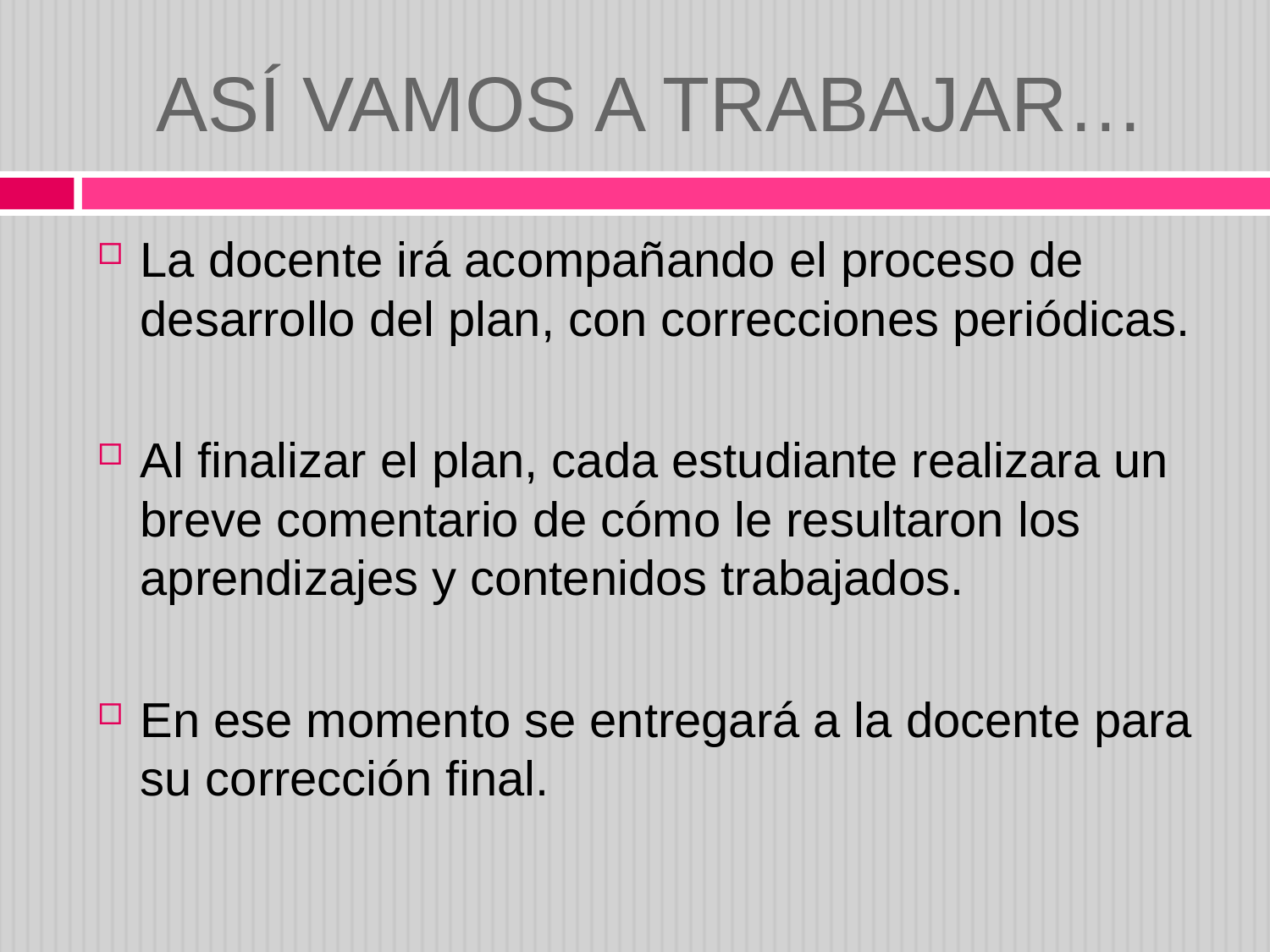

# ASÍ VAMOS A TRABAJAR…
La docente irá acompañando el proceso de desarrollo del plan, con correcciones periódicas.

Al finalizar el plan, cada estudiante realizara un breve comentario de cómo le resultaron los aprendizajes y contenidos trabajados.

En ese momento se entregará a la docente para su corrección final.